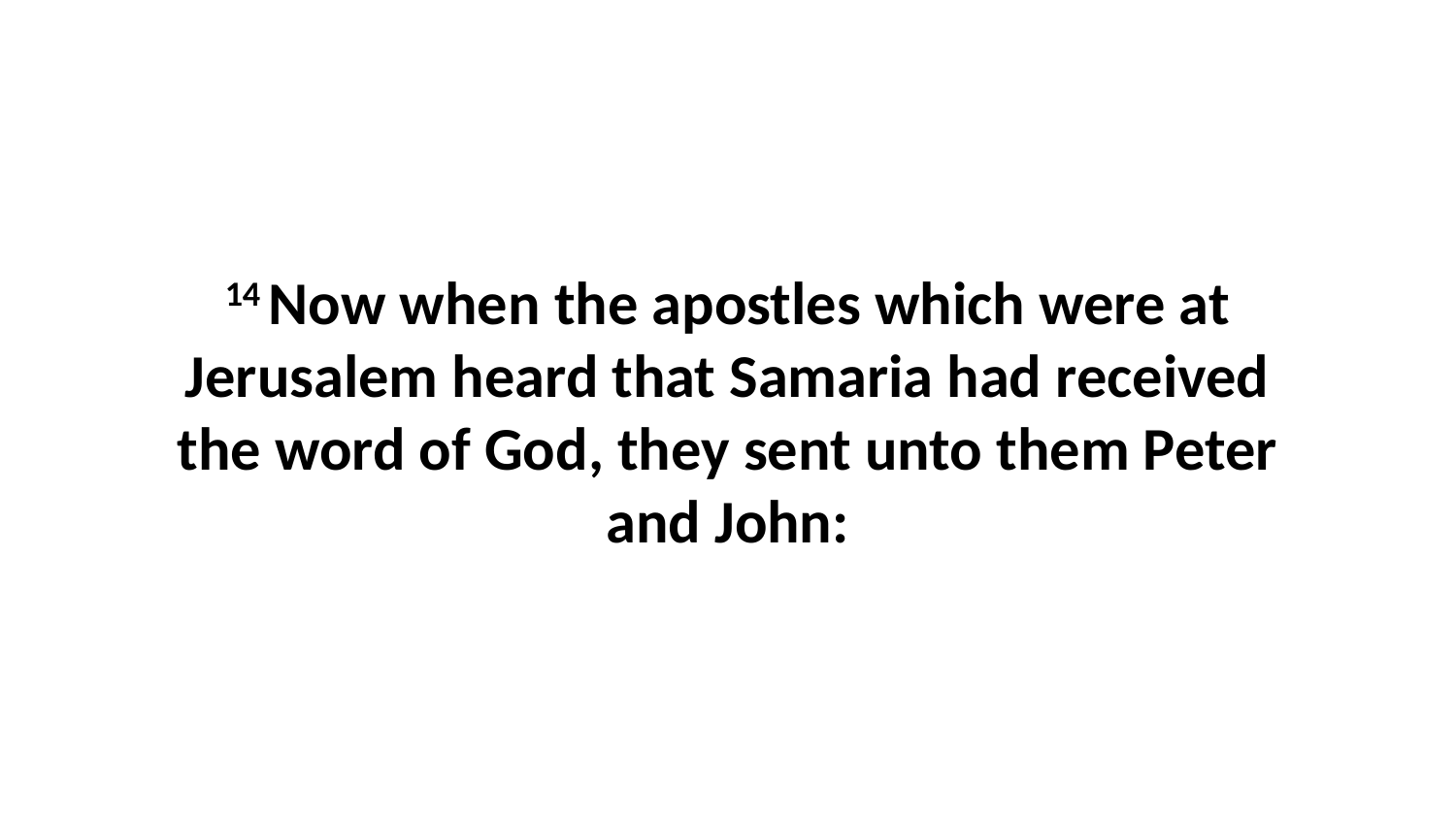

14 Now when the apostles which were at Jerusalem heard that Samaria had received the word of God, they sent unto them Peter and John: